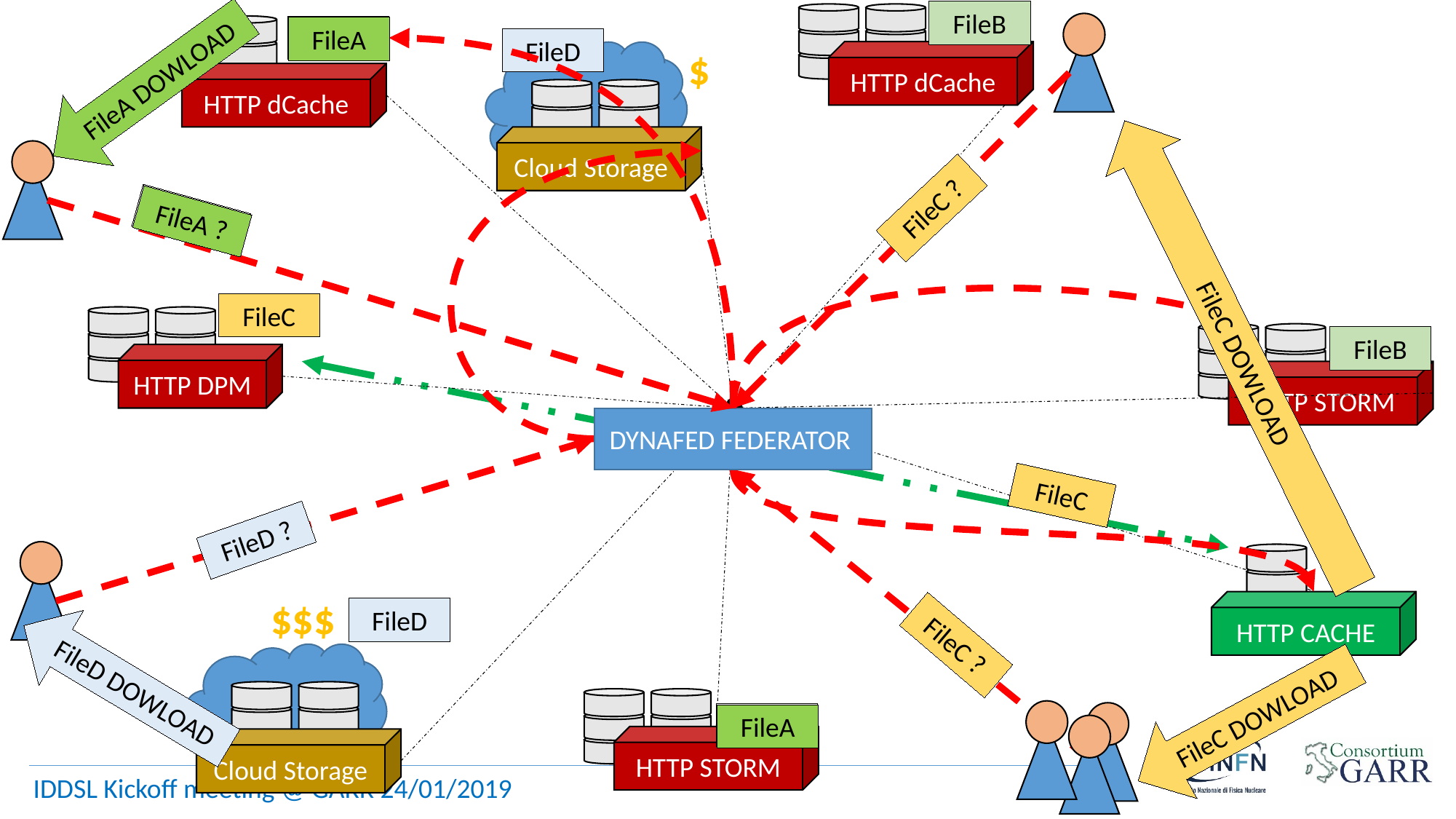

FileB

HTTP dCache

HTTP dCache
FileA
FileA
FileD
$

Cloud Storage
FileA DOWLOAD

FileC ?
FileA ?
FileA ?
FileC

HTTP DPM
FileC DOWLOAD

HTTP STORM
FileB
DYNAFED FEDERATOR
FileC
FileD ?

HTTP CACHE
$$$
FileD
FileC ?
FileD DOWLOAD

Cloud Storage
FileC DOWLOAD

HTTP STORM

FileA
FileA